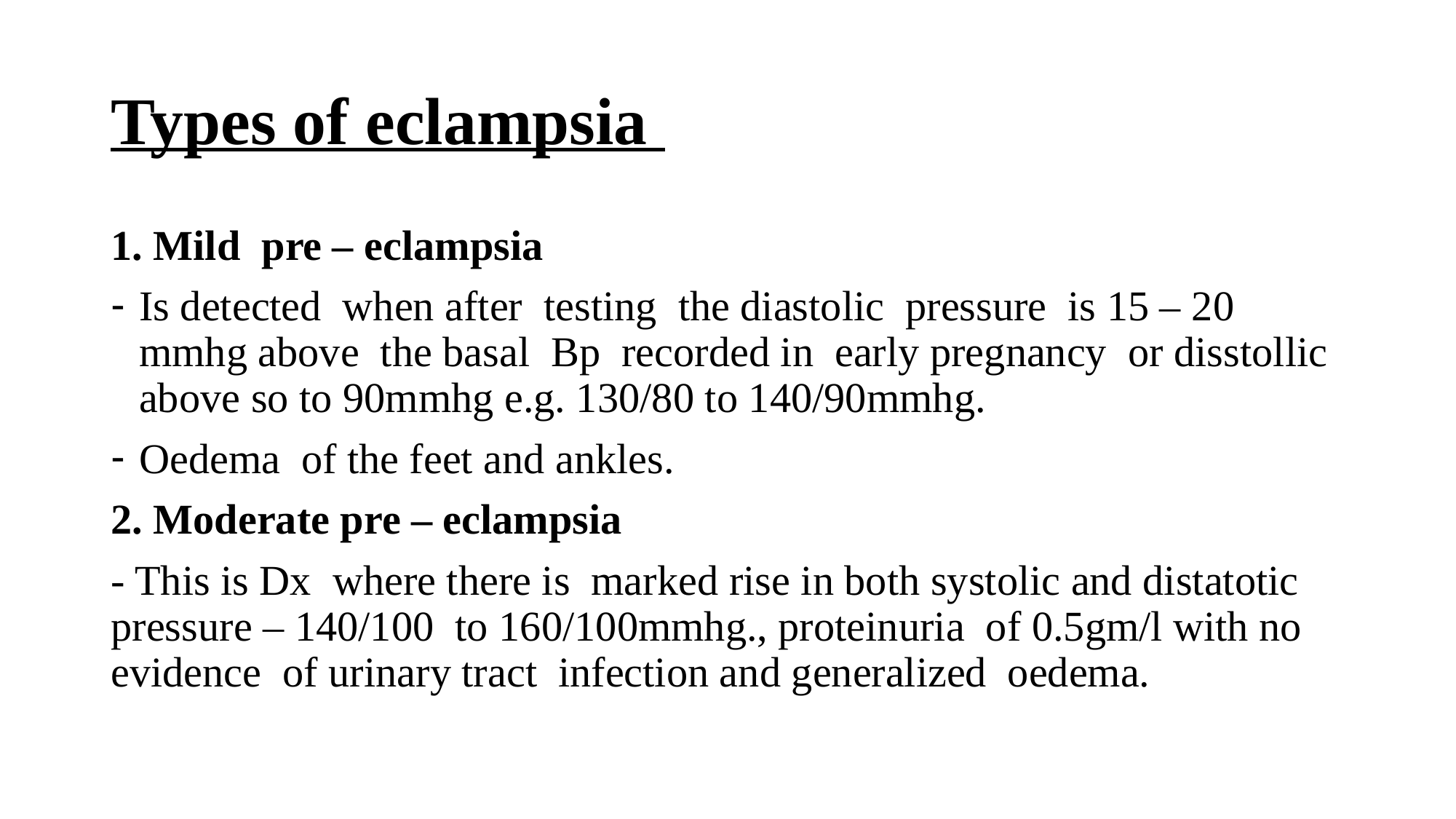

# Types of eclampsia
1. Mild  pre – eclampsia
Is detected  when after  testing  the diastolic  pressure  is 15 – 20 mmhg above  the basal  Bp  recorded in  early pregnancy  or disstollic  above so to 90mmhg e.g. 130/80 to 140/90mmhg.
Oedema  of the feet and ankles.
2. Moderate pre – eclampsia
- This is Dx  where there is  marked rise in both systolic and distatotic  pressure – 140/100  to 160/100mmhg., proteinuria  of 0.5gm/l with no evidence  of urinary tract  infection and generalized  oedema.